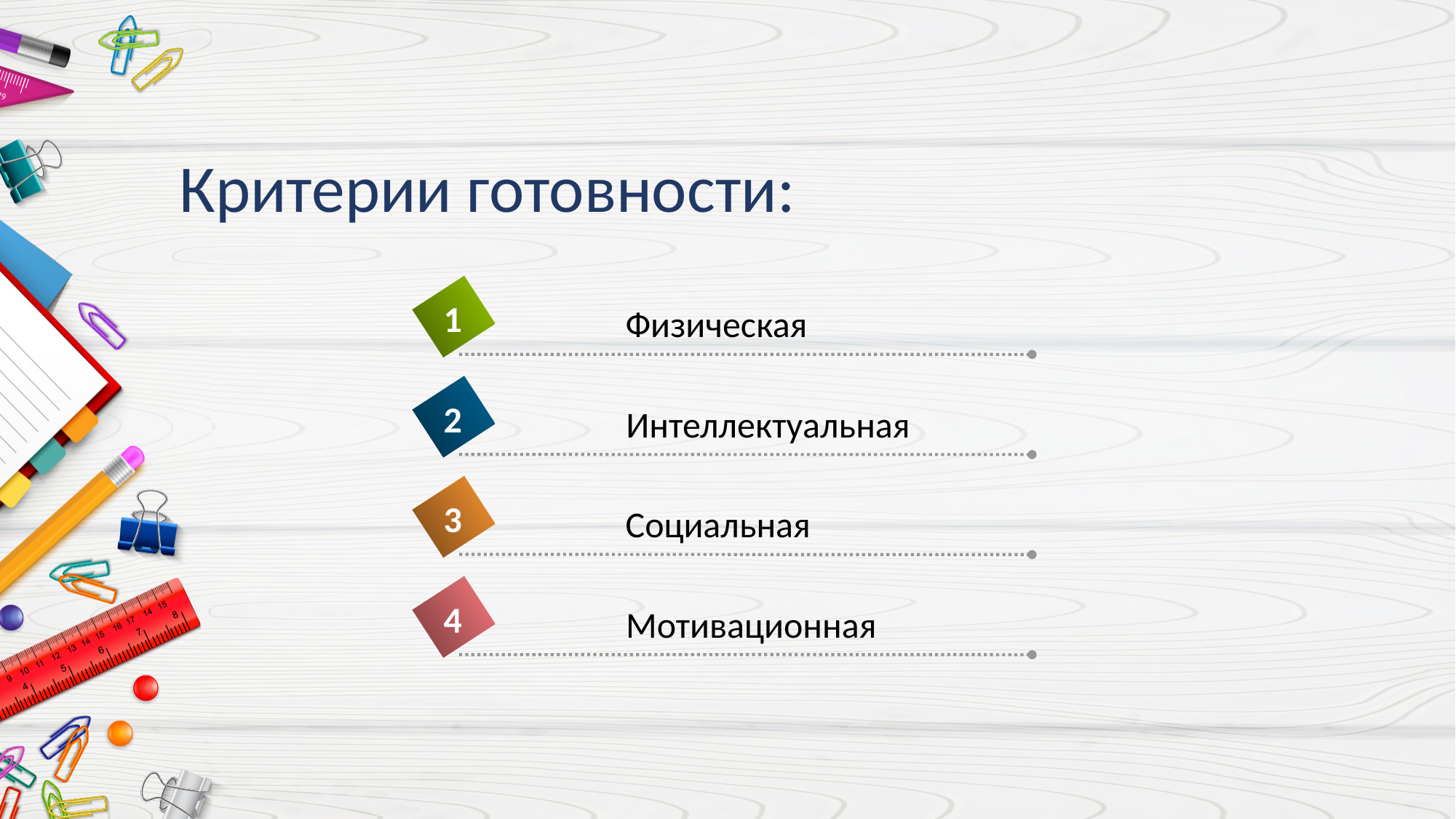

# Критерии готовности:

1
Физическая

2
Интеллектуальная

3
Социальная

4
Мотивационная